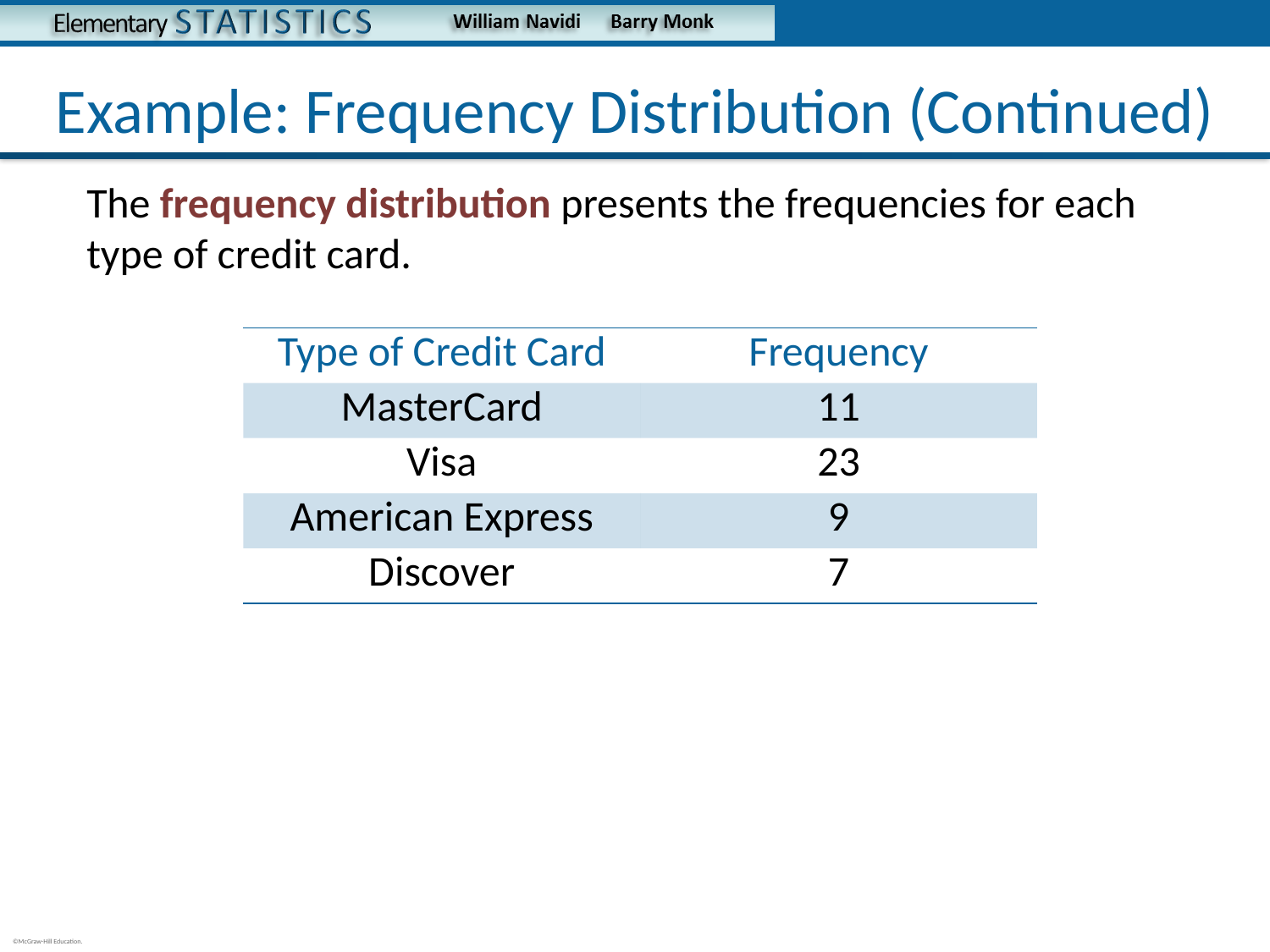

# Example: Frequency Distribution (Continued)
The frequency distribution presents the frequencies for each type of credit card.

| Type of Credit Card | Frequency |
| --- | --- |
| MasterCard | 11 |
| Visa | 23 |
| American Express | 9 |
| Discover | 7 |